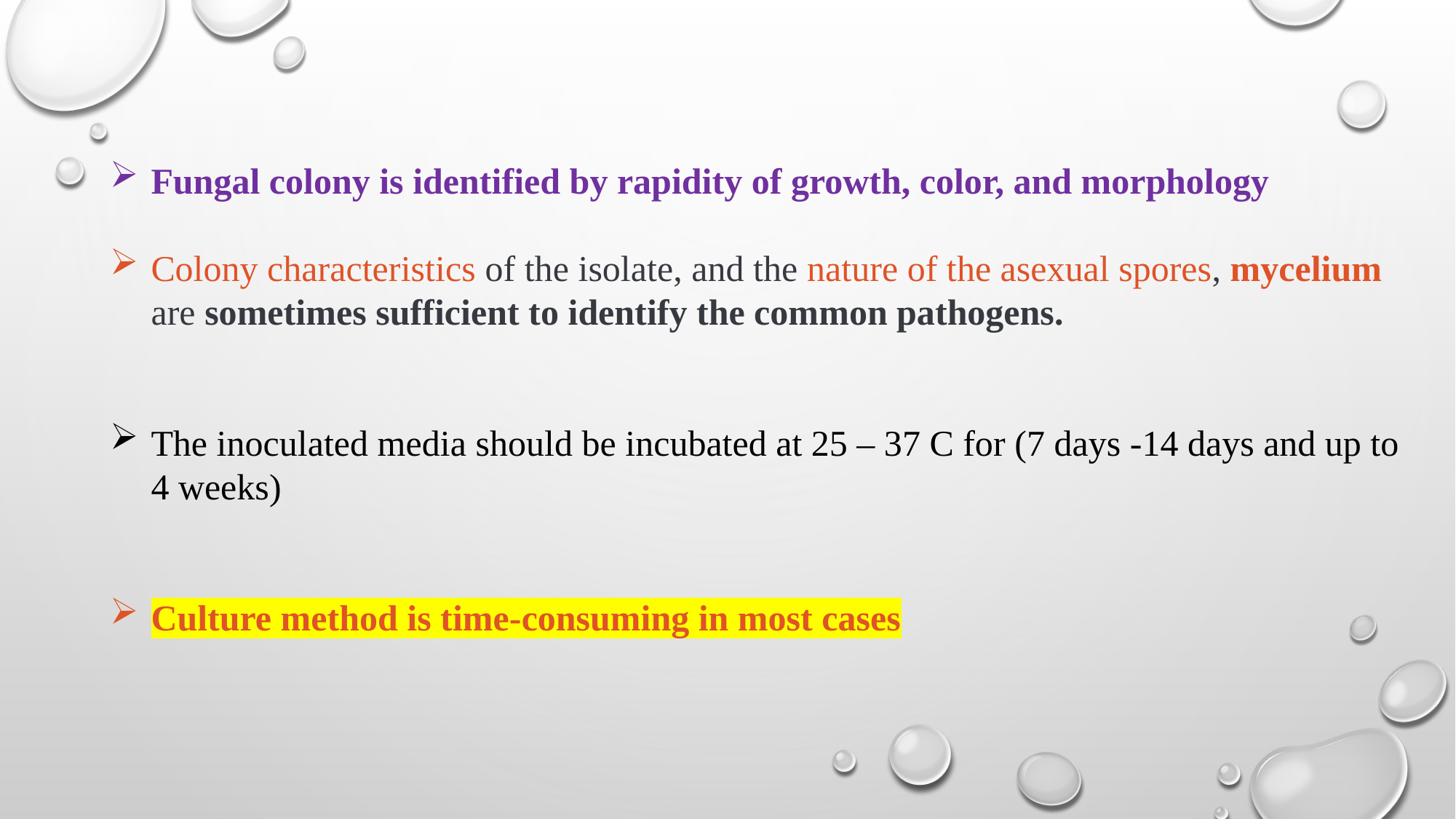

Fungal colony is identified by rapidity of growth, color, and morphology

Colony characteristics of the isolate, and the nature of the asexual spores, mycelium are sometimes sufficient to identify the common pathogens.

The inoculated media should be incubated at 25 – 37 C for (7 days -14 days and up to 4 weeks)

Culture method is time-consuming in most cases